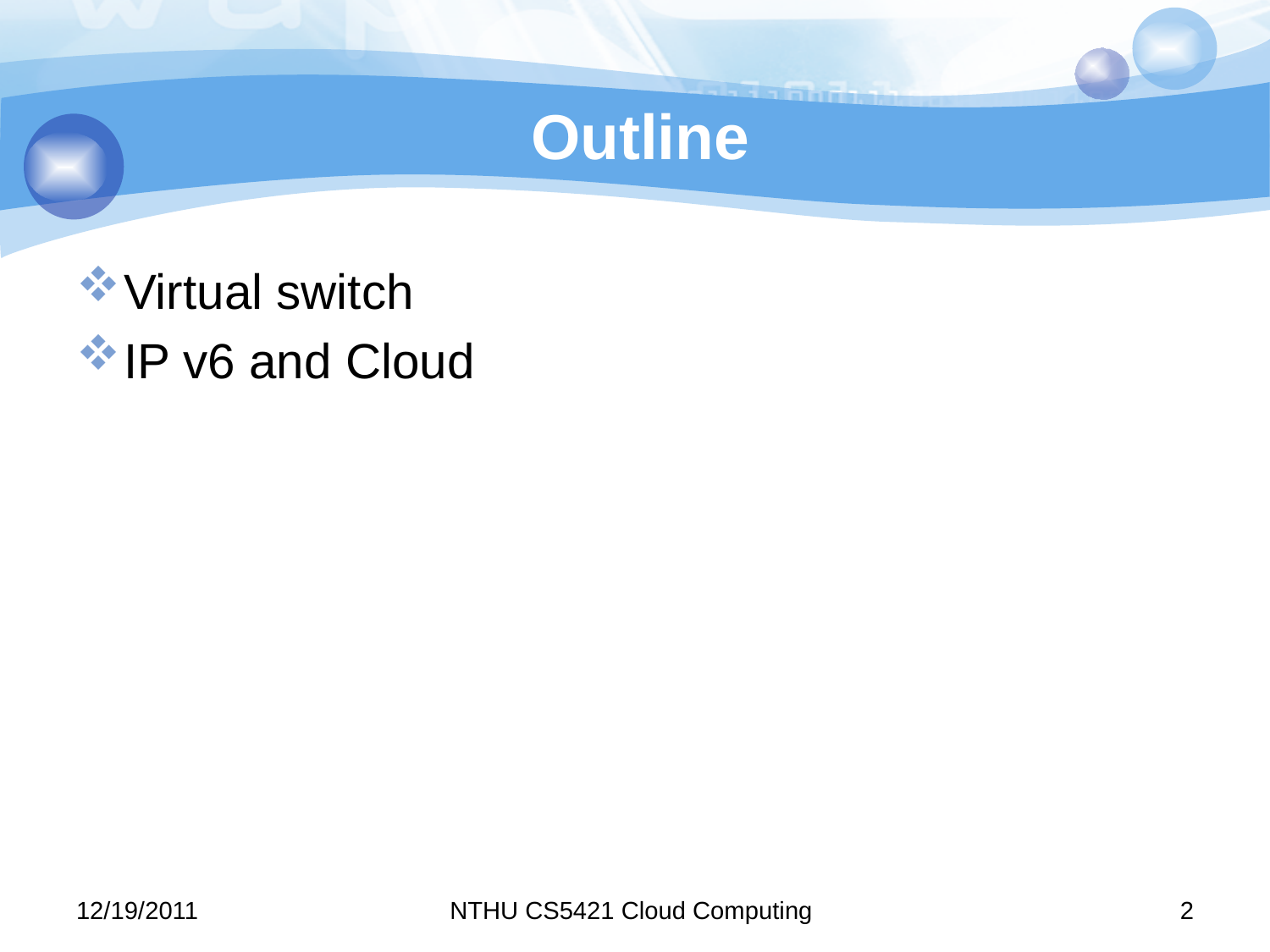

# Outline
Virtual switch
IP v6 and Cloud

12/19/2011
NTHU CS5421 Cloud Computing
2